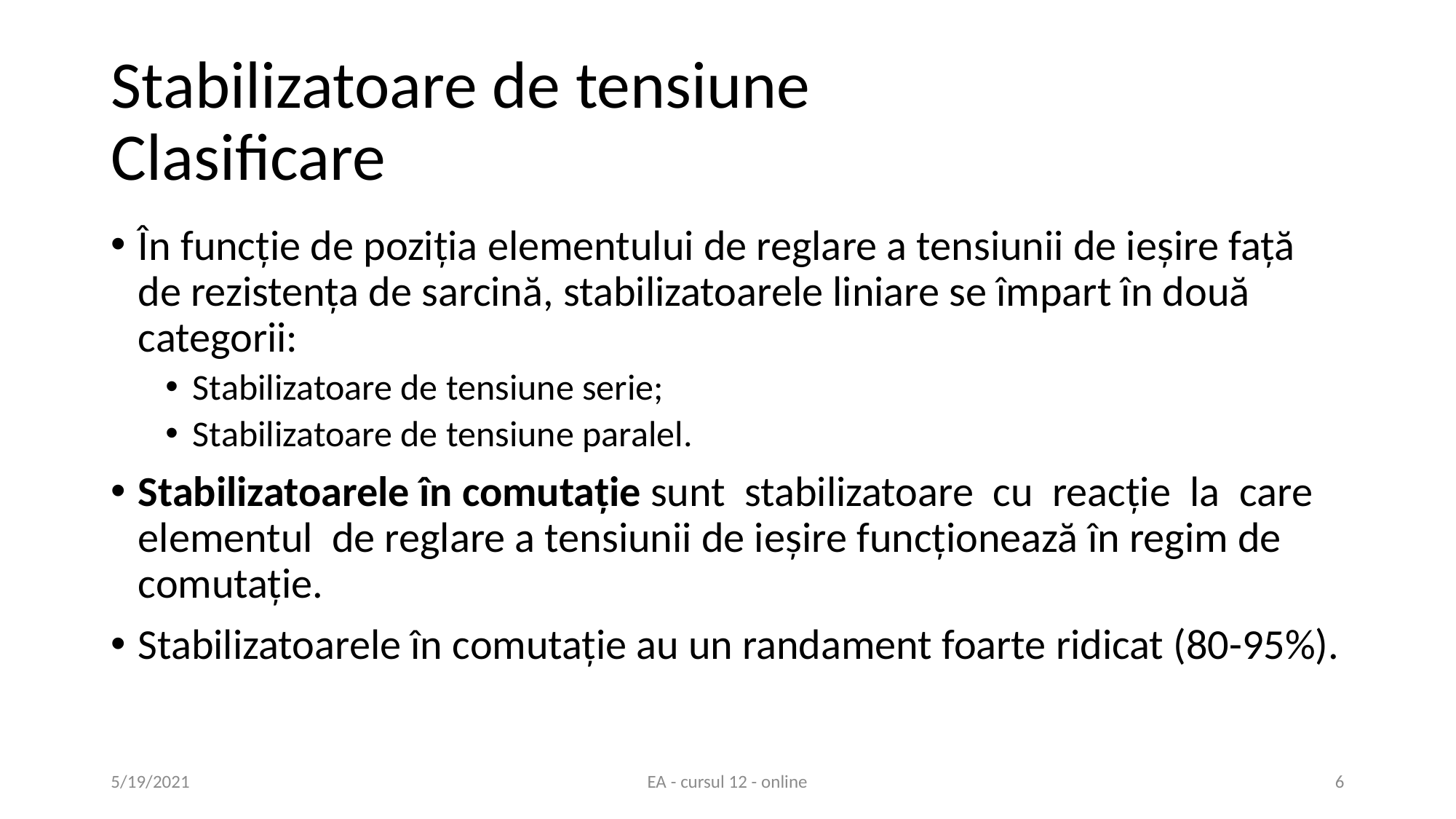

# Stabilizatoare de tensiune Clasificare
În funcție de poziția elementului de reglare a tensiunii de ieșire față de rezistența de sarcină, stabilizatoarele liniare se împart în două categorii:
Stabilizatoare de tensiune serie;
Stabilizatoare de tensiune paralel.
Stabilizatoarele în comutație sunt  stabilizatoare  cu  reacție  la  care  elementul  de reglare a tensiunii de ieșire funcționează în regim de comutație.
Stabilizatoarele în comutație au un randament foarte ridicat (80-95%).
5/19/2021
EA - cursul 12 - online
6